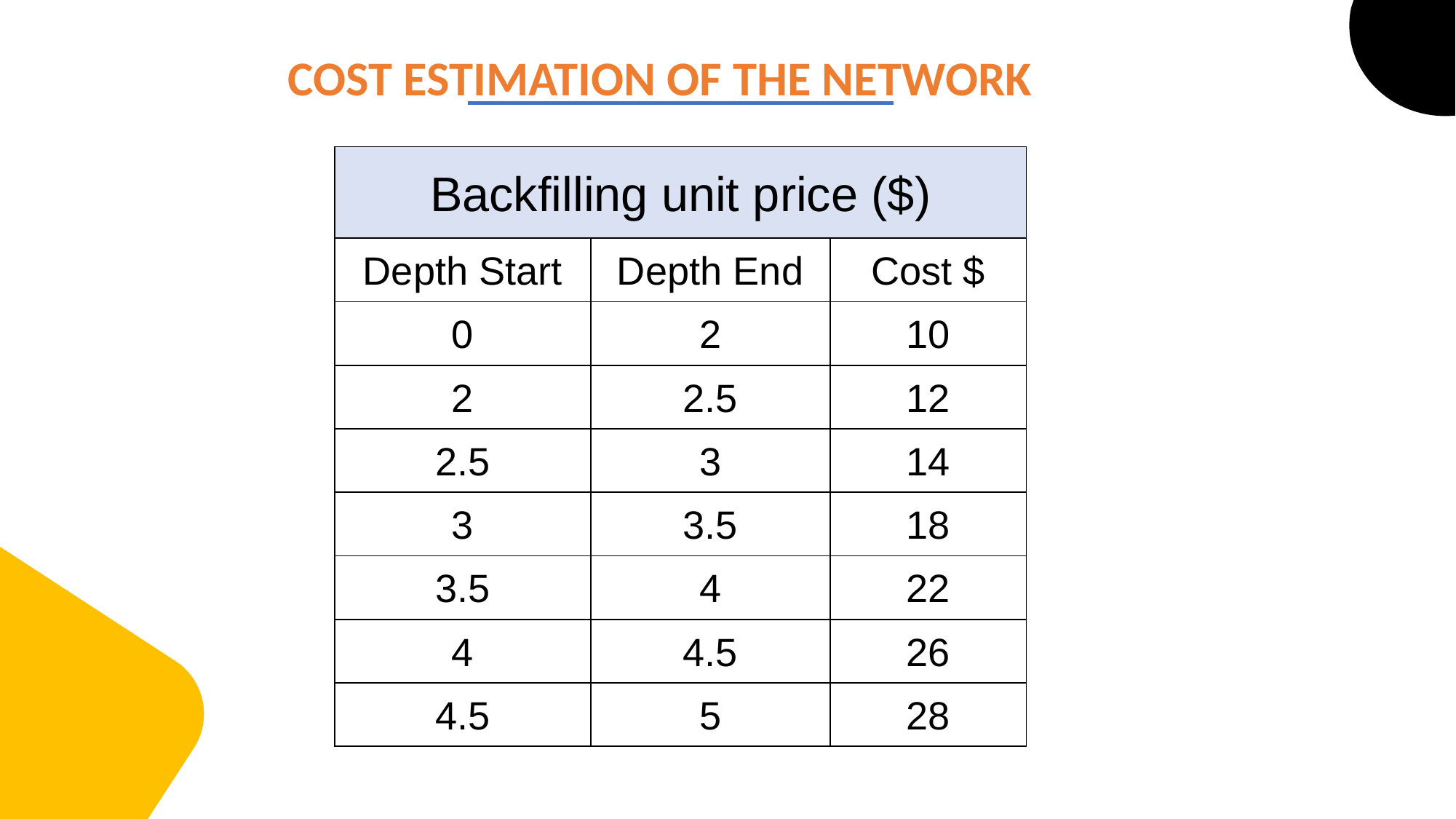

COST ESTIMATION OF THE NETWORK
| Backfilling unit price ($) |  |  |
| --- | --- | --- |
| Depth Start | Depth End | Cost $ |
| 0 | 2 | 10 |
| 2 | 2.5 | 12 |
| 2.5 | 3 | 14 |
| 3 | 3.5 | 18 |
| 3.5 | 4 | 22 |
| 4 | 4.5 | 26 |
| 4.5 | 5 | 28 |